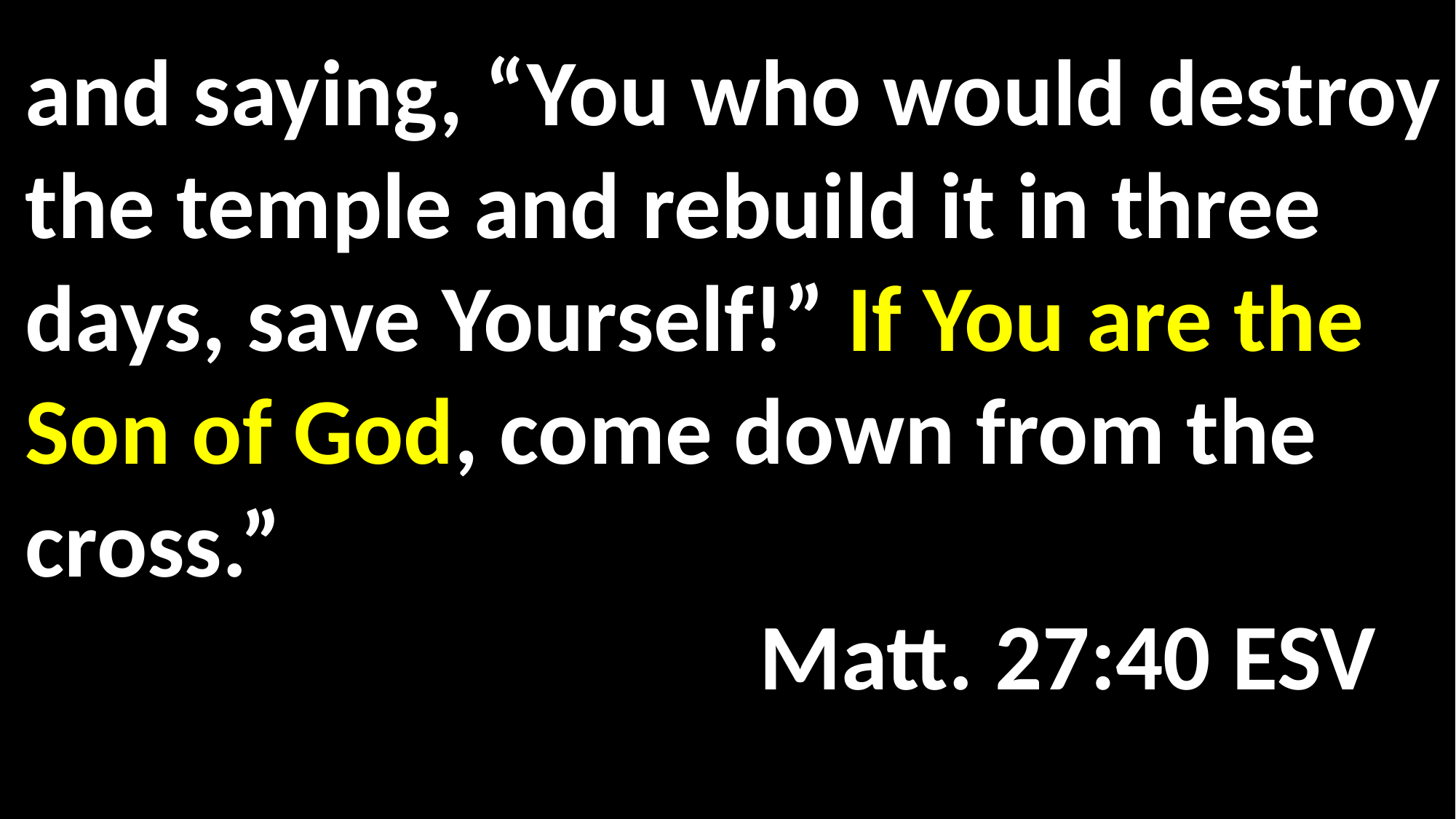

and saying, “You who would destroy the temple and rebuild it in three days, save Yourself!” If You are the Son of God, come down from the cross.” 															              Matt. 27:40 ESV